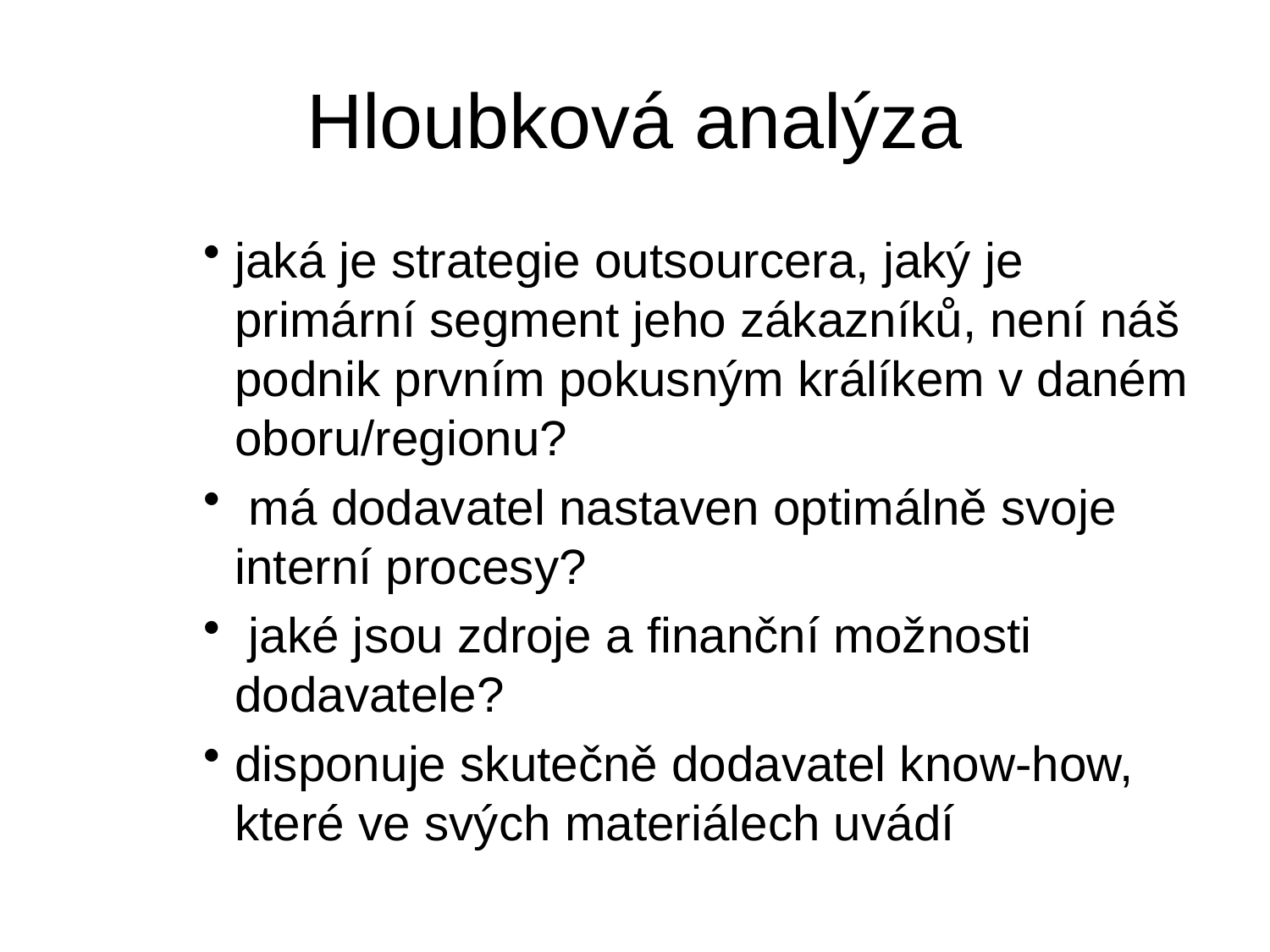

# Hloubková analýza
jaká je strategie outsourcera, jaký je primární segment jeho zákazníků, není náš podnik prvním pokusným králíkem v daném oboru/regionu?
 má dodavatel nastaven optimálně svoje interní procesy?
 jaké jsou zdroje a finanční možnosti dodavatele?
disponuje skutečně dodavatel know-how, které ve svých materiálech uvádí